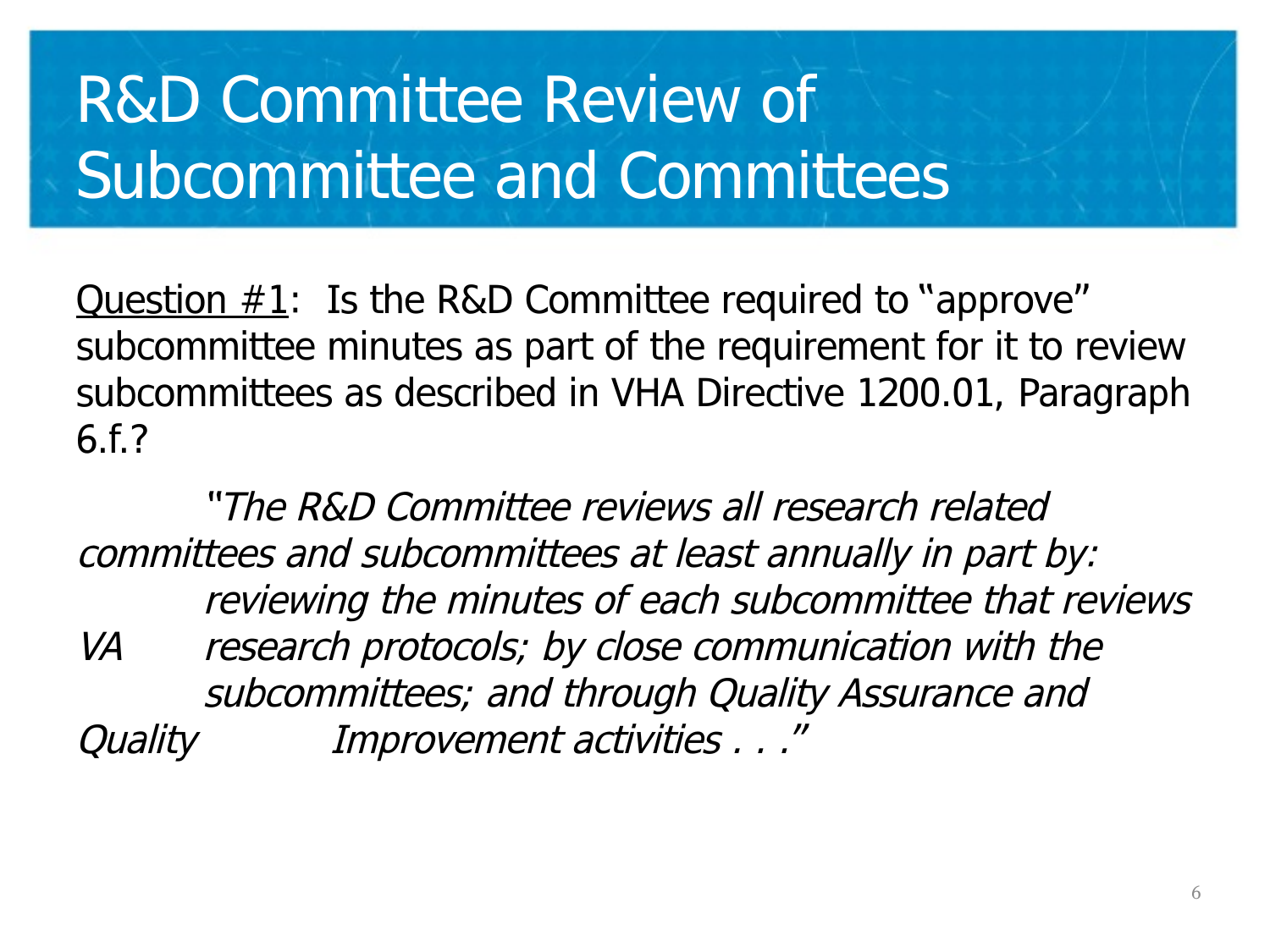

# R&D Committee Review of Subcommittee and Committees
Question #1:  Is the R&D Committee required to “approve” subcommittee minutes as part of the requirement for it to review subcommittees as described in VHA Directive 1200.01, Paragraph 6.f.?
	“The R&D Committee reviews all research related 	committees and subcommittees at least annually in part by: 	reviewing the minutes of each subcommittee that reviews VA 	research protocols; by close communication with the 	subcommittees; and through Quality Assurance and Quality 	Improvement activities . . .”